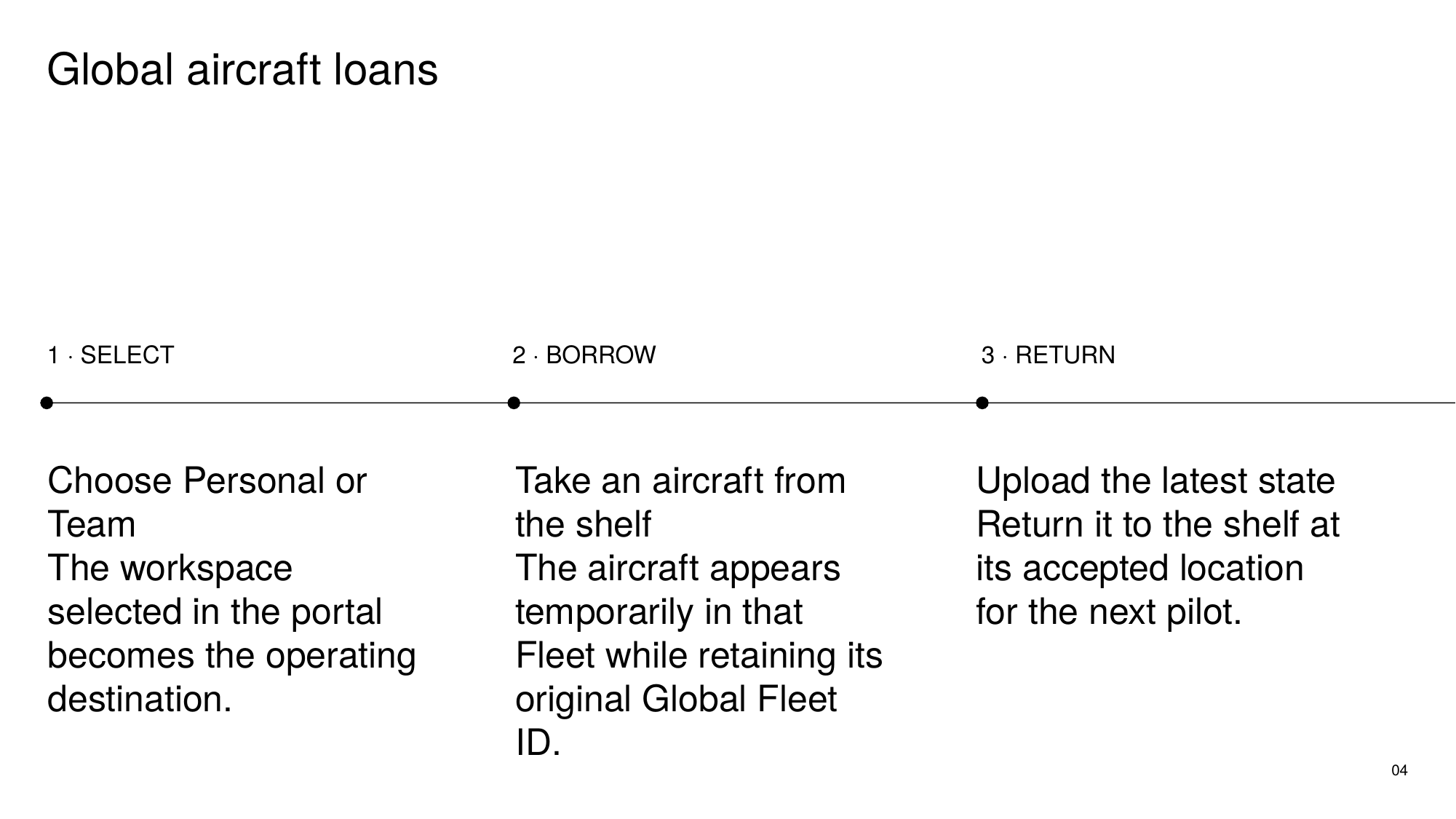

Global aircraft loans
1 · SELECT
2 · BORROW
3 · RETURN

Choose Personal or Team
The workspace selected in the portal becomes the operating destination.
Take an aircraft from the shelf
The aircraft appears temporarily in that Fleet while retaining its original Global Fleet ID.
Upload the latest state
Return it to the shelf at its accepted location for the next pilot.
04